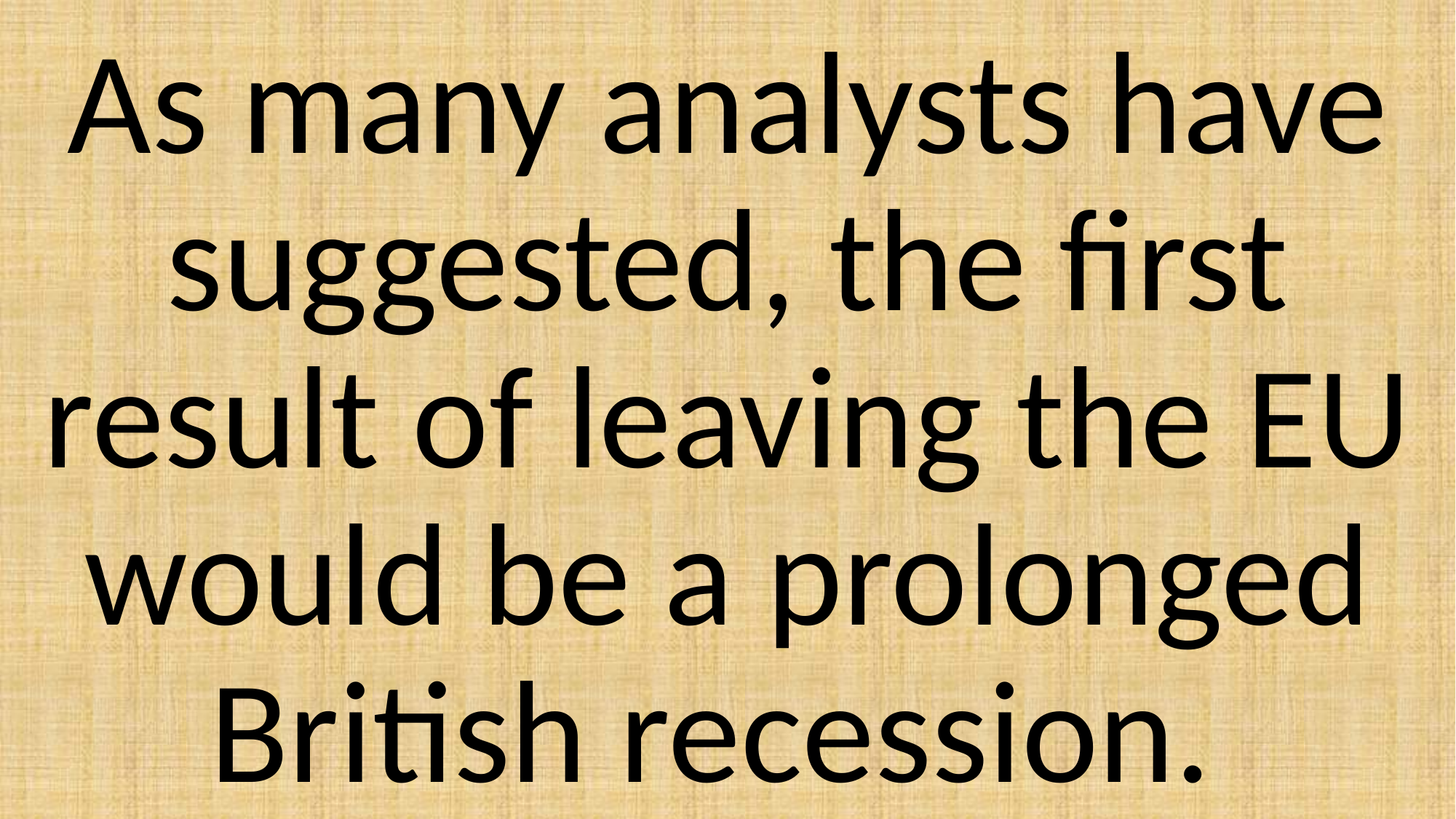

# As many analysts have suggested, the first result of leaving the EU would be a prolonged British recession.